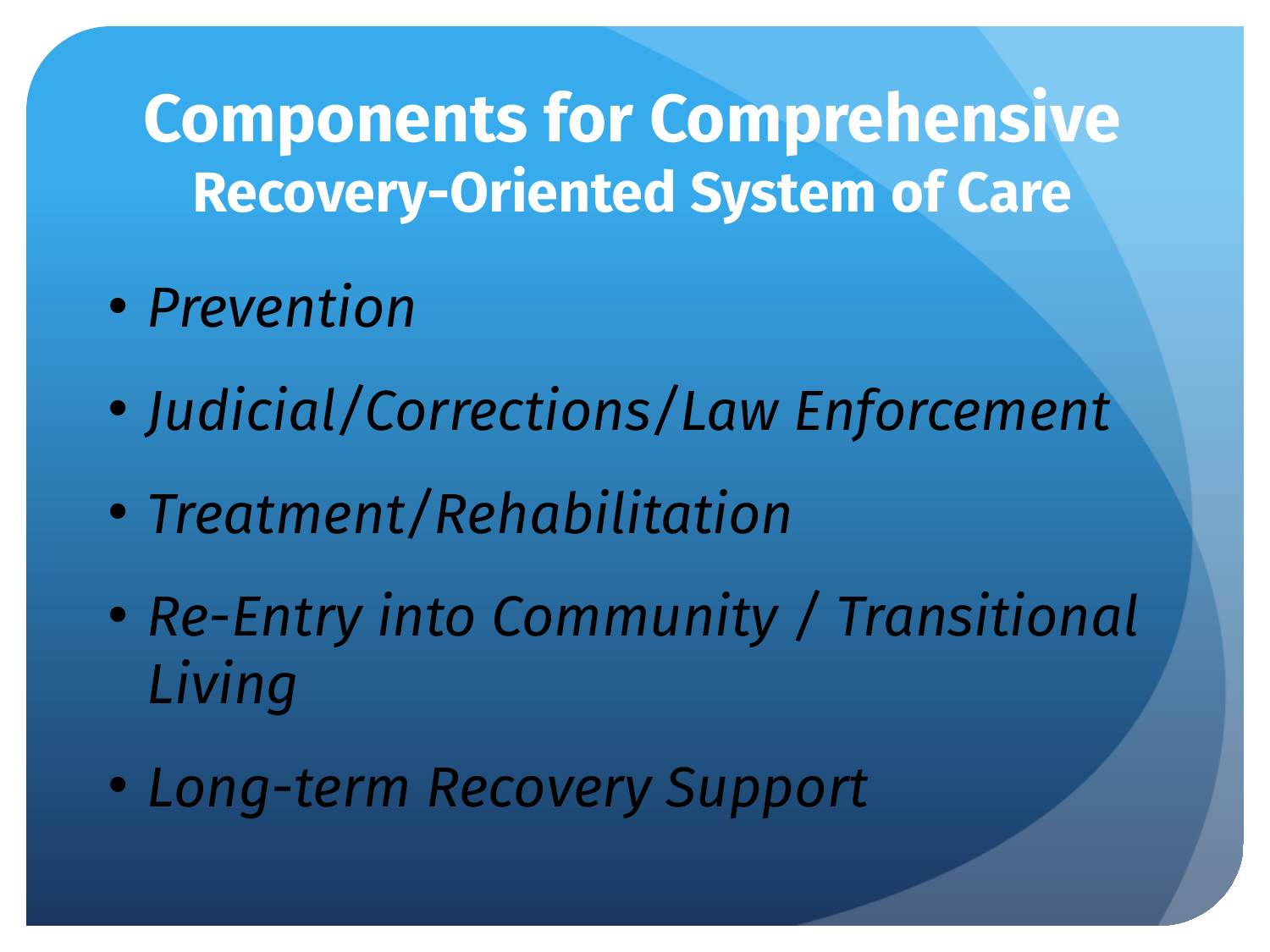

# Components for Comprehensive Recovery-Oriented System of Care
Prevention
Judicial/Corrections/Law Enforcement
Treatment/Rehabilitation
Re-Entry into Community / Transitional Living
Long-term Recovery Support